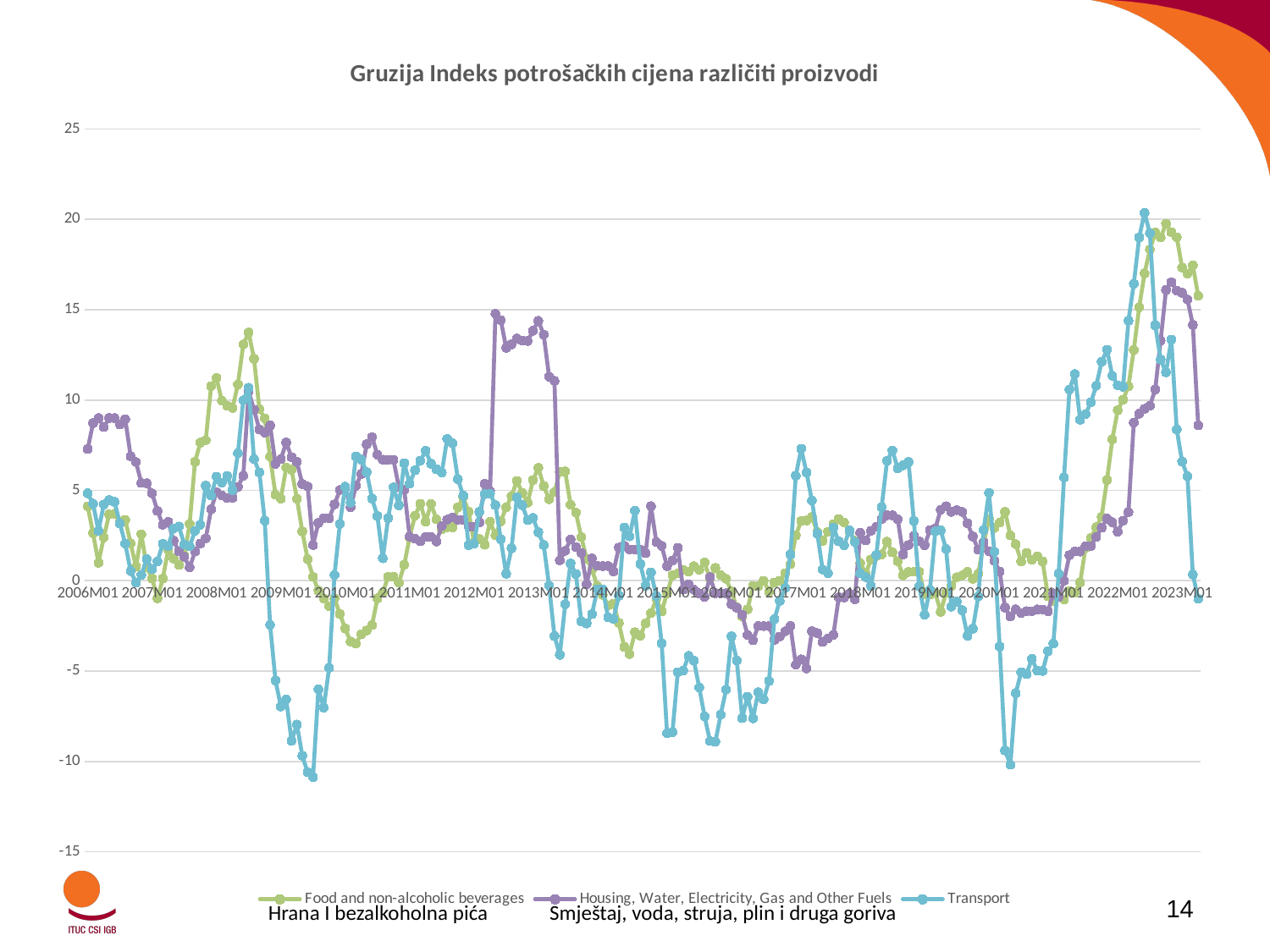

[unsupported chart]

14
Smještaj, voda, struja, plin i druga goriva
Hrana I bezalkoholna pića